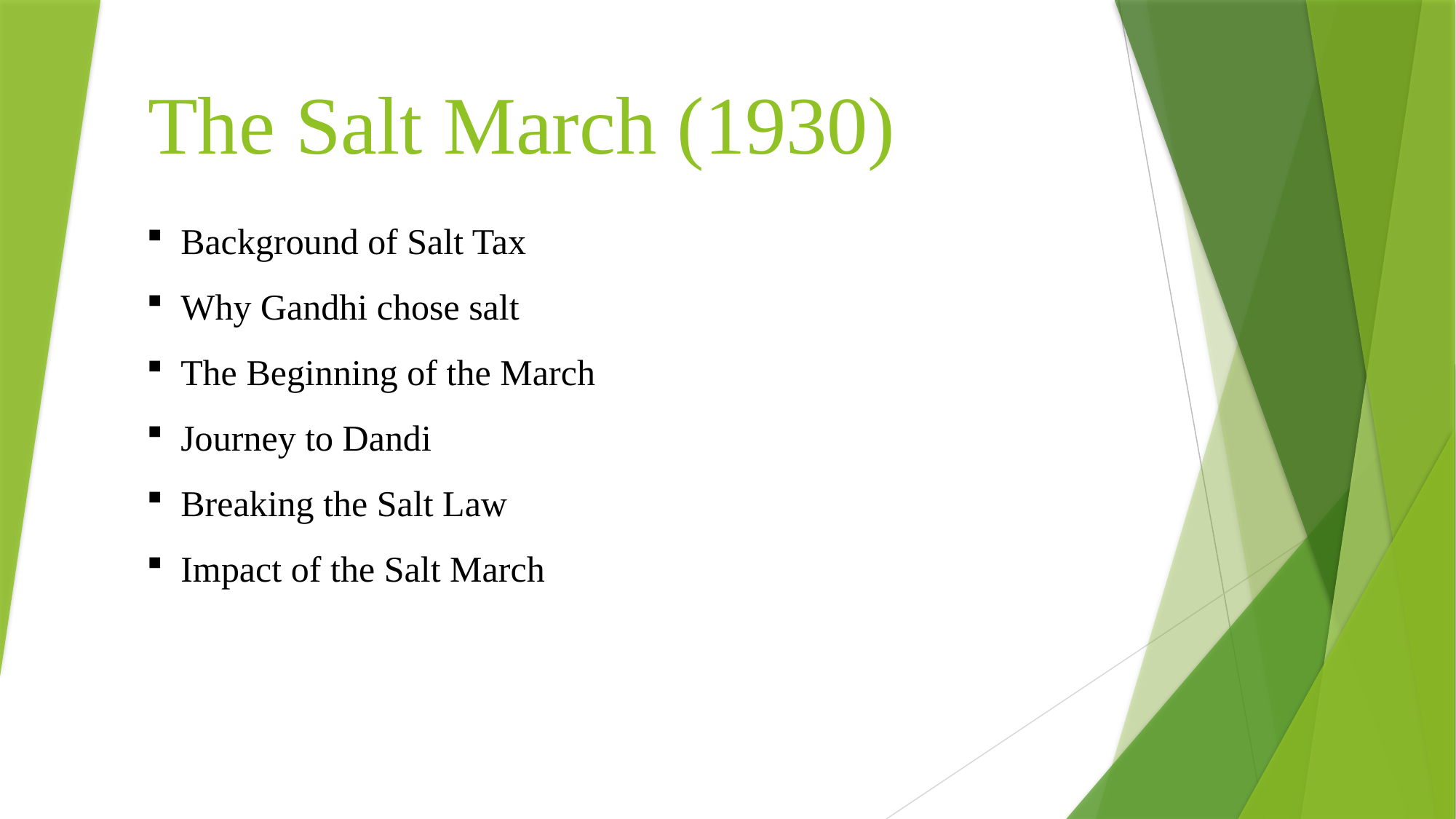

# The Salt March (1930)
Background of Salt Tax
Why Gandhi chose salt
The Beginning of the March
Journey to Dandi
Breaking the Salt Law
Impact of the Salt March